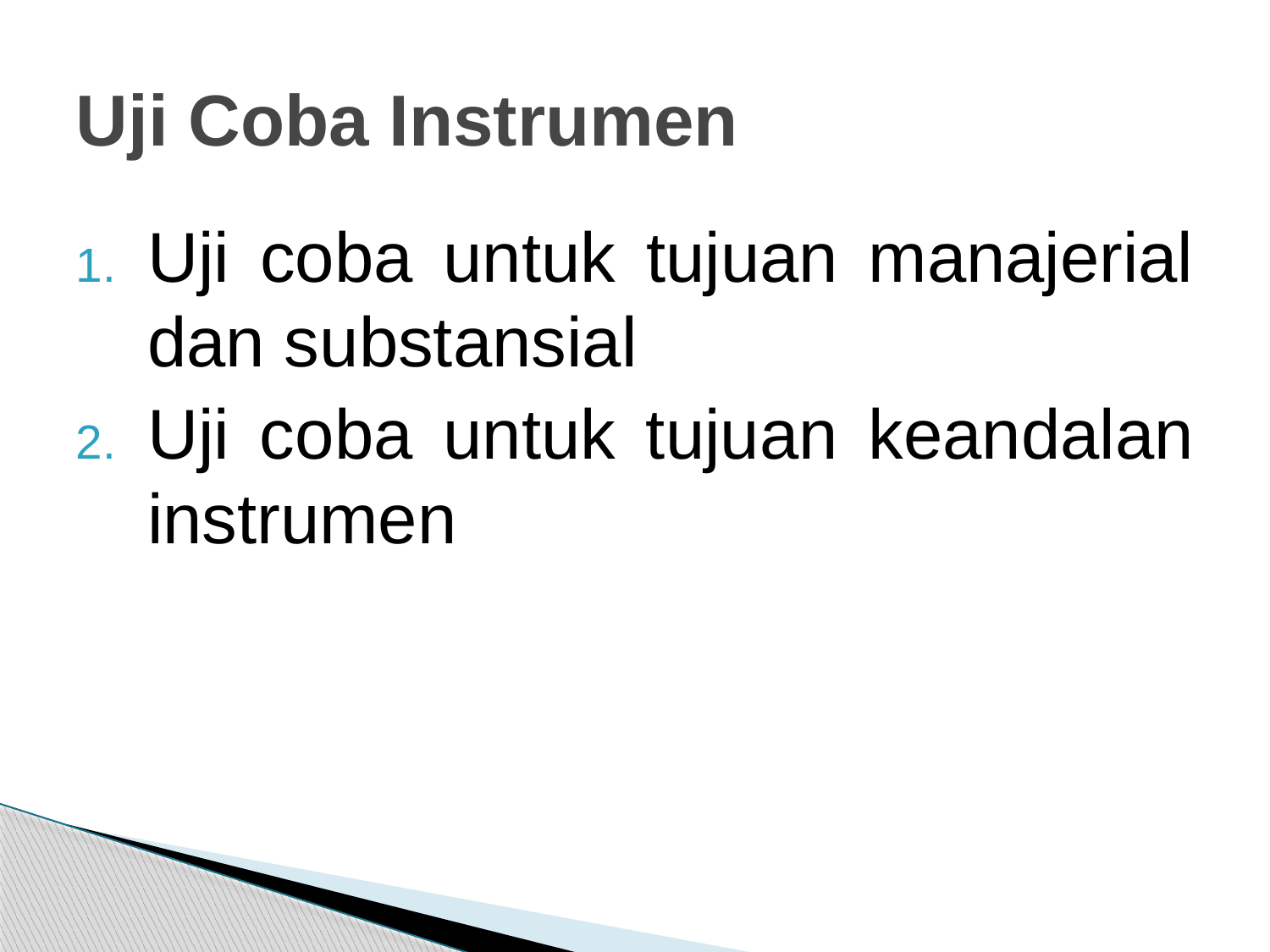

# Uji Coba Instrumen
Uji coba untuk tujuan manajerial dan substansial
Uji coba untuk tujuan keandalan instrumen